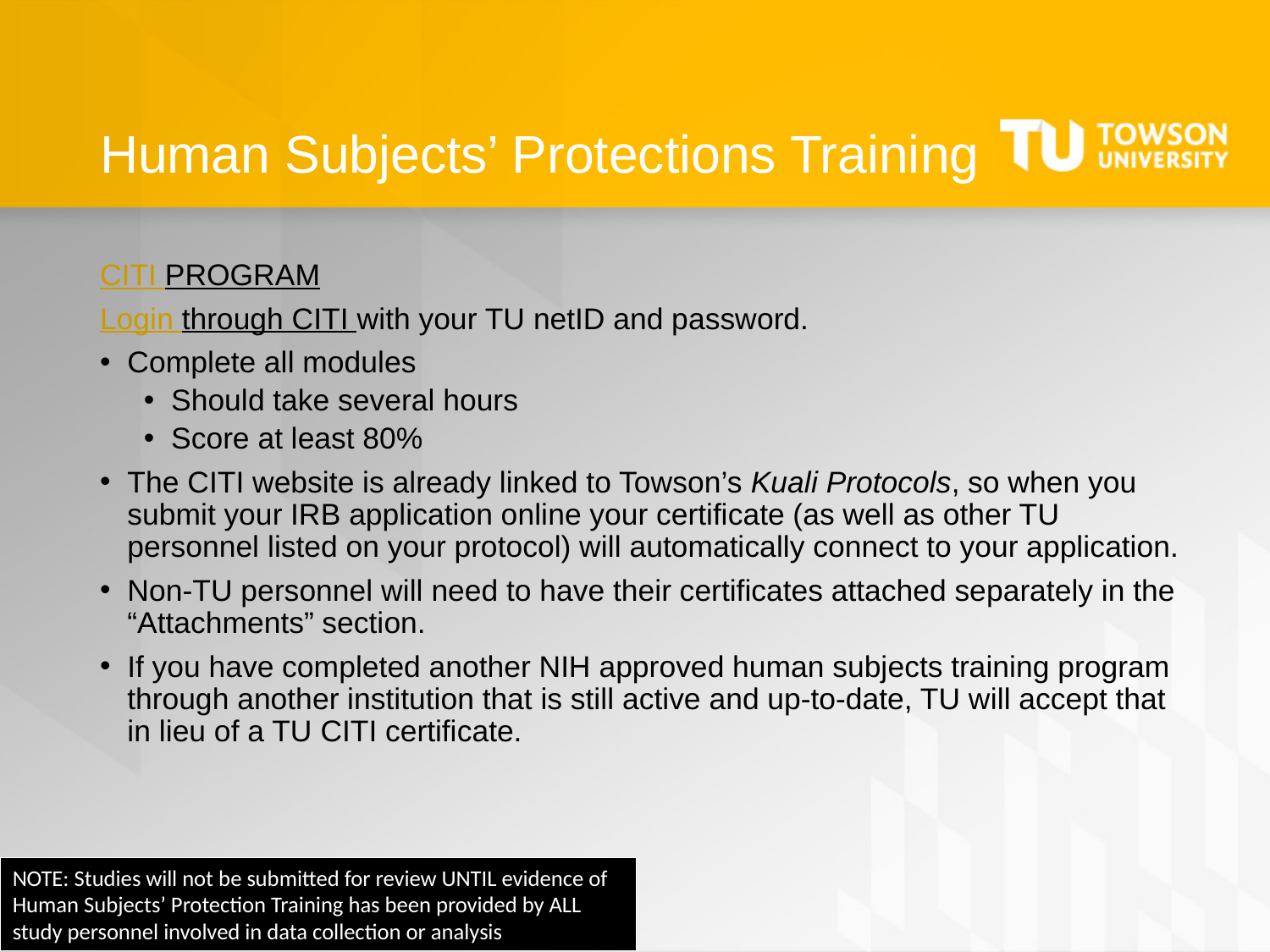

# Human Subjects’ Protections Training
CITI PROGRAM
Login through CITI with your TU netID and password.
Complete all modules
Should take several hours
Score at least 80%
The CITI website is already linked to Towson’s Kuali Protocols, so when you submit your IRB application online your certificate (as well as other TU personnel listed on your protocol) will automatically connect to your application.
Non-TU personnel will need to have their certificates attached separately in the “Attachments” section.
If you have completed another NIH approved human subjects training program through another institution that is still active and up-to-date, TU will accept that in lieu of a TU CITI certificate.
NOTE: Studies will not be submitted for review UNTIL evidence of Human Subjects’ Protection Training has been provided by ALL study personnel involved in data collection or analysis